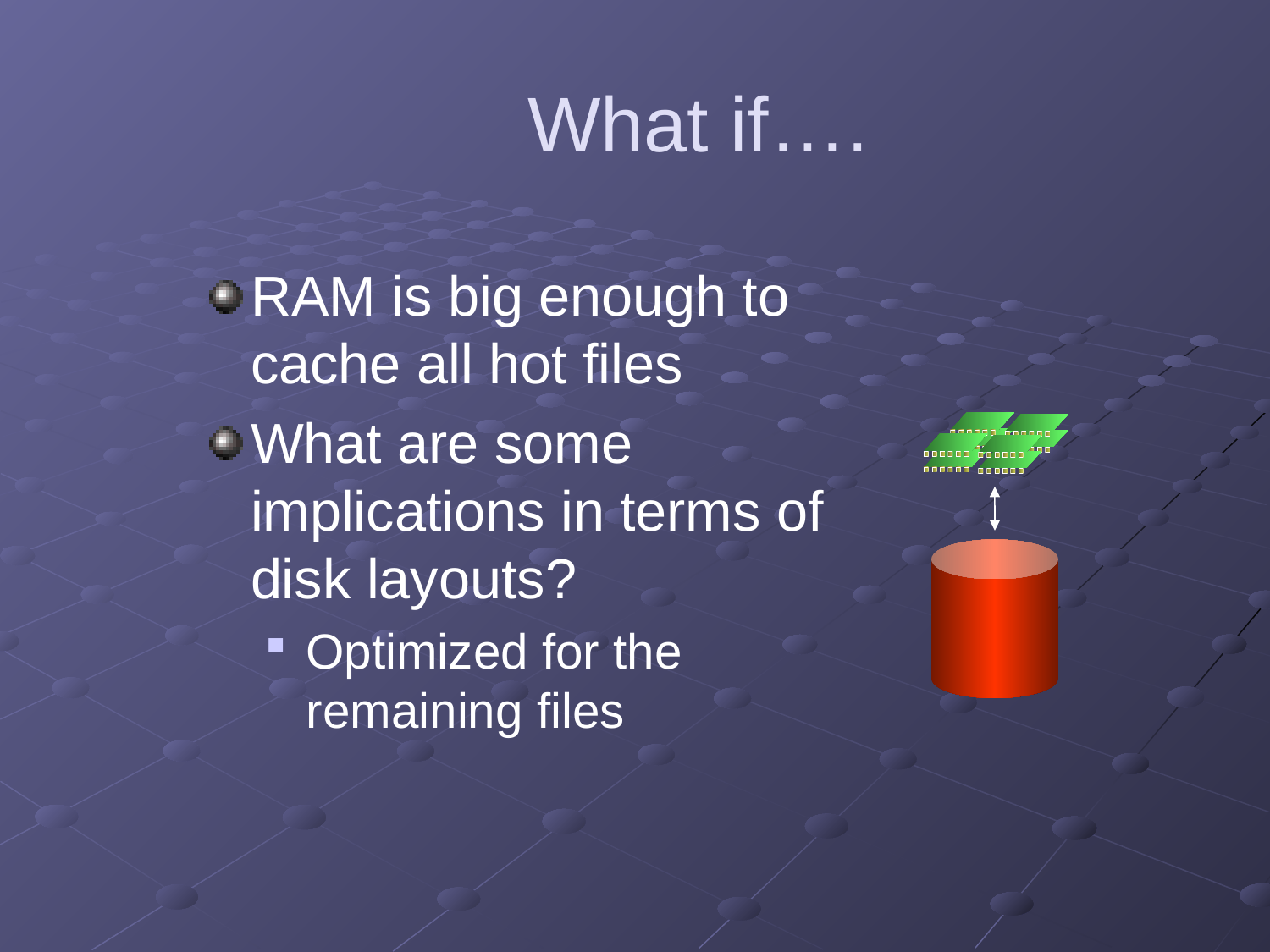

# What if….
RAM is big enough to cache all hot files
What are some implications in terms of disk layouts?
Optimized for the remaining files